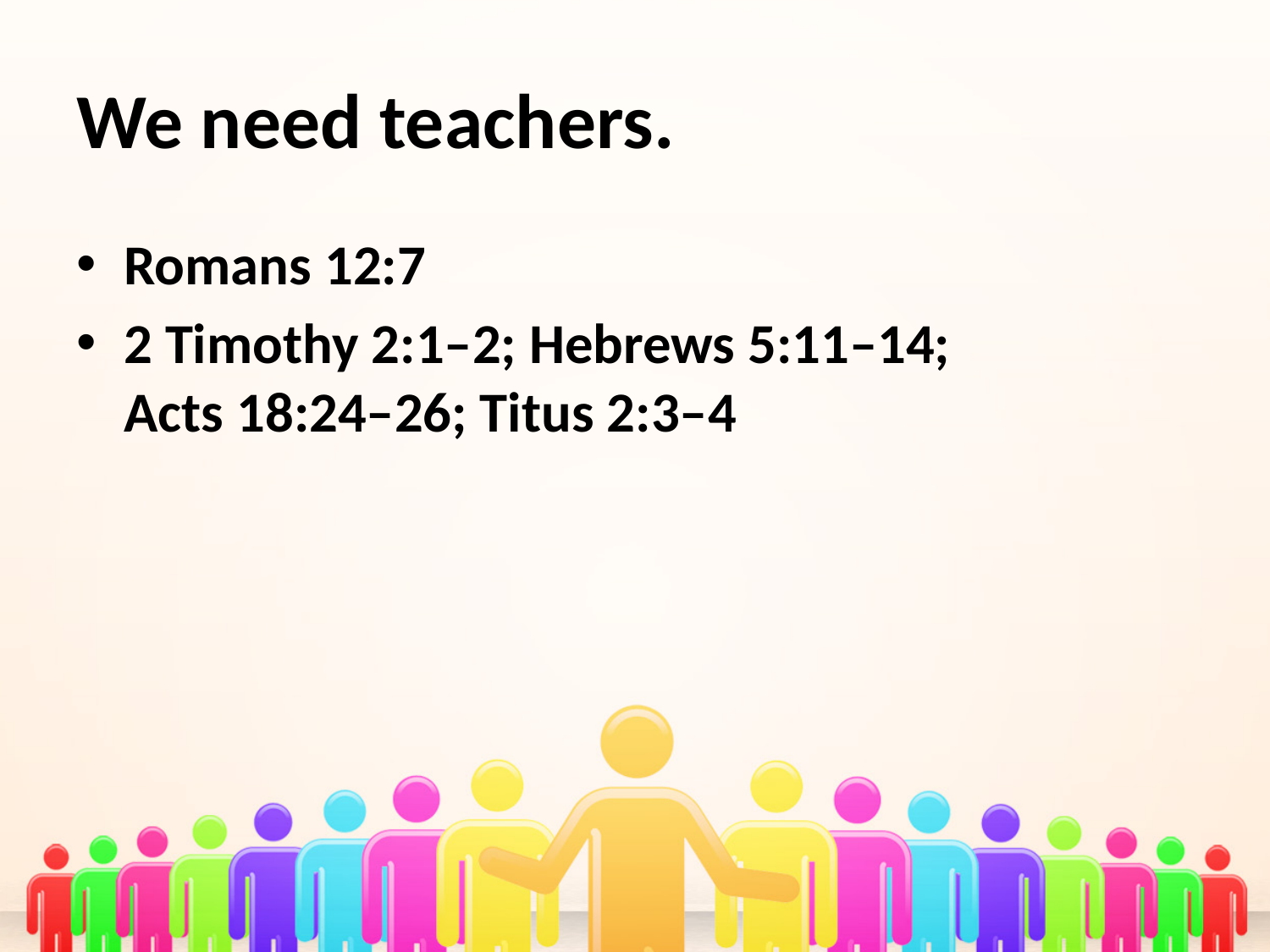

# We need teachers.
Romans 12:7
2 Timothy 2:1–2; Hebrews 5:11–14;
Acts 18:24–26; Titus 2:3–4